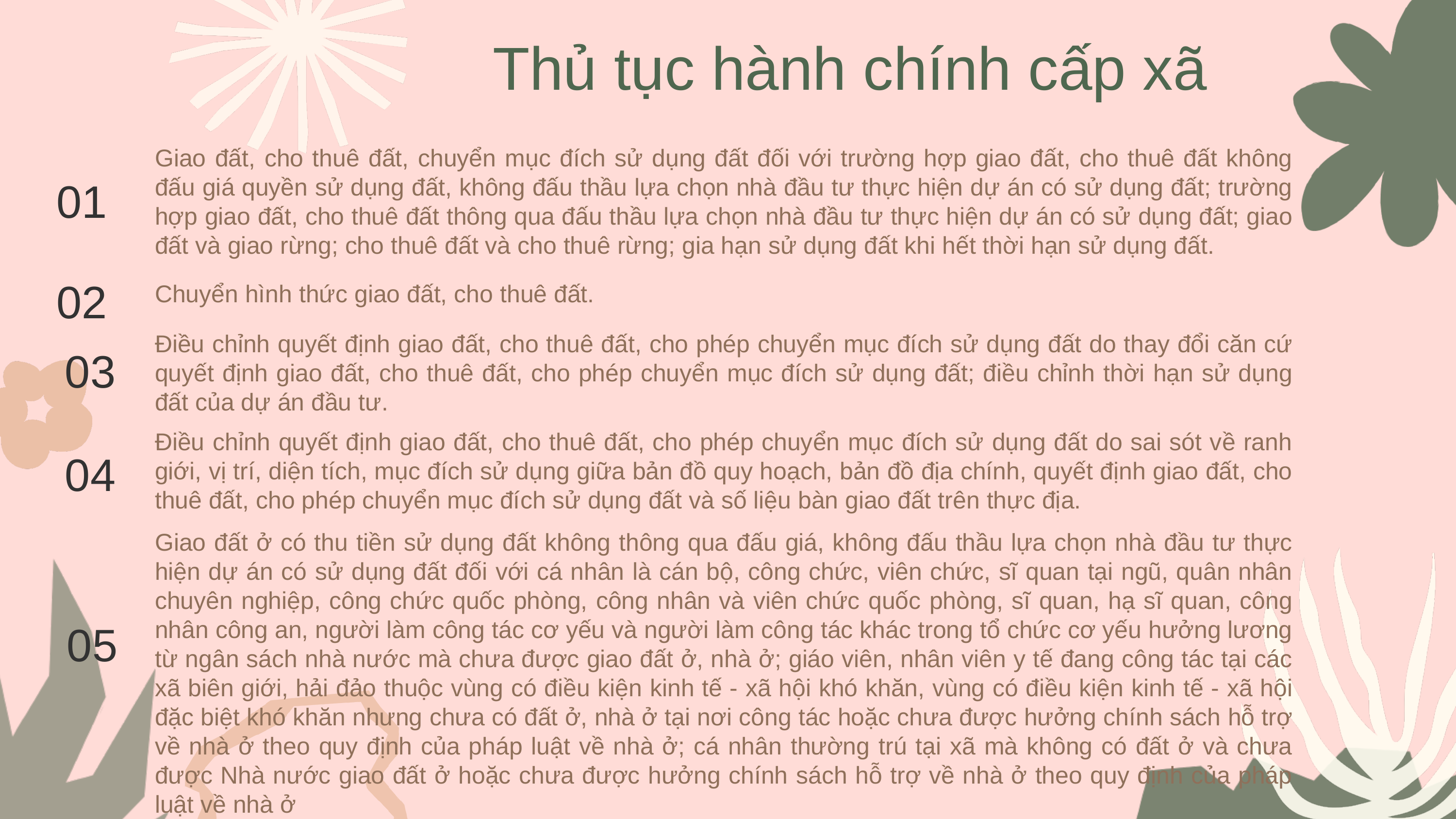

Thủ tục hành chính cấp xã
Giao đất, cho thuê đất, chuyển mục đích sử dụng đất đối với trường hợp giao đất, cho thuê đất không đấu giá quyền sử dụng đất, không đấu thầu lựa chọn nhà đầu tư thực hiện dự án có sử dụng đất; trường hợp giao đất, cho thuê đất thông qua đấu thầu lựa chọn nhà đầu tư thực hiện dự án có sử dụng đất; giao đất và giao rừng; cho thuê đất và cho thuê rừng; gia hạn sử dụng đất khi hết thời hạn sử dụng đất.
01
02
Chuyển hình thức giao đất, cho thuê đất.
Điều chỉnh quyết định giao đất, cho thuê đất, cho phép chuyển mục đích sử dụng đất do thay đổi căn cứ quyết định giao đất, cho thuê đất, cho phép chuyển mục đích sử dụng đất; điều chỉnh thời hạn sử dụng đất của dự án đầu tư.
03

Điều chỉnh quyết định giao đất, cho thuê đất, cho phép chuyển mục đích sử dụng đất do sai sót về ranh giới, vị trí, diện tích, mục đích sử dụng giữa bản đồ quy hoạch, bản đồ địa chính, quyết định giao đất, cho thuê đất, cho phép chuyển mục đích sử dụng đất và số liệu bàn giao đất trên thực địa.
04
Giao đất ở có thu tiền sử dụng đất không thông qua đấu giá, không đấu thầu lựa chọn nhà đầu tư thực hiện dự án có sử dụng đất đối với cá nhân là cán bộ, công chức, viên chức, sĩ quan tại ngũ, quân nhân chuyên nghiệp, công chức quốc phòng, công nhân và viên chức quốc phòng, sĩ quan, hạ sĩ quan, công nhân công an, người làm công tác cơ yếu và người làm công tác khác trong tổ chức cơ yếu hưởng lương từ ngân sách nhà nước mà chưa được giao đất ở, nhà ở; giáo viên, nhân viên y tế đang công tác tại các xã biên giới, hải đảo thuộc vùng có điều kiện kinh tế - xã hội khó khăn, vùng có điều kiện kinh tế - xã hội đặc biệt khó khăn nhưng chưa có đất ở, nhà ở tại nơi công tác hoặc chưa được hưởng chính sách hỗ trợ về nhà ở theo quy định của pháp luật về nhà ở; cá nhân thường trú tại xã mà không có đất ở và chưa được Nhà nước giao đất ở hoặc chưa được hưởng chính sách hỗ trợ về nhà ở theo quy định của pháp luật về nhà ở

05